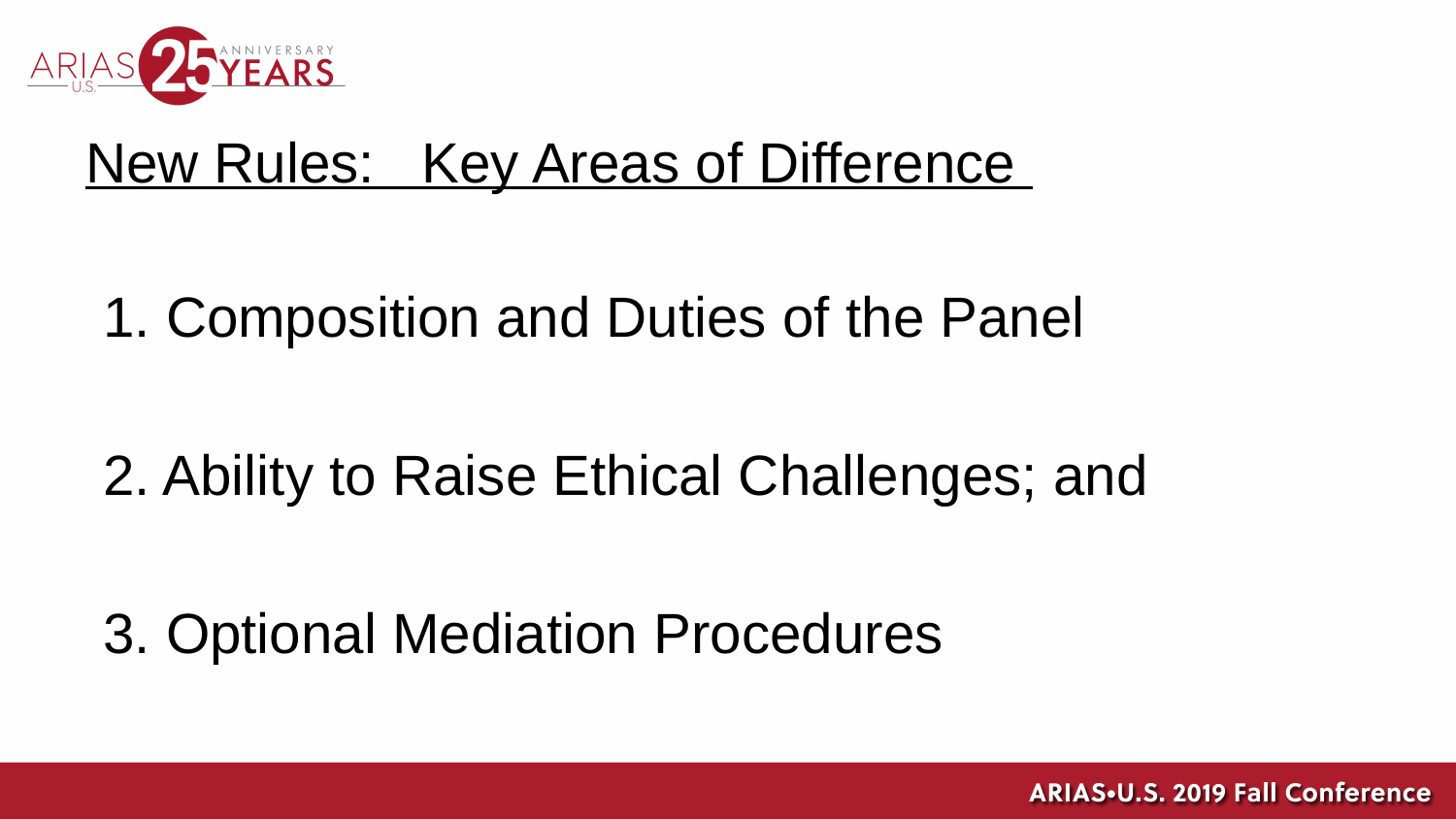

# New Rules:   Key Areas of Difference
 1. Composition and Duties of the Panel

 2. Ability to Raise Ethical Challenges; and

 3. Optional Mediation Procedures